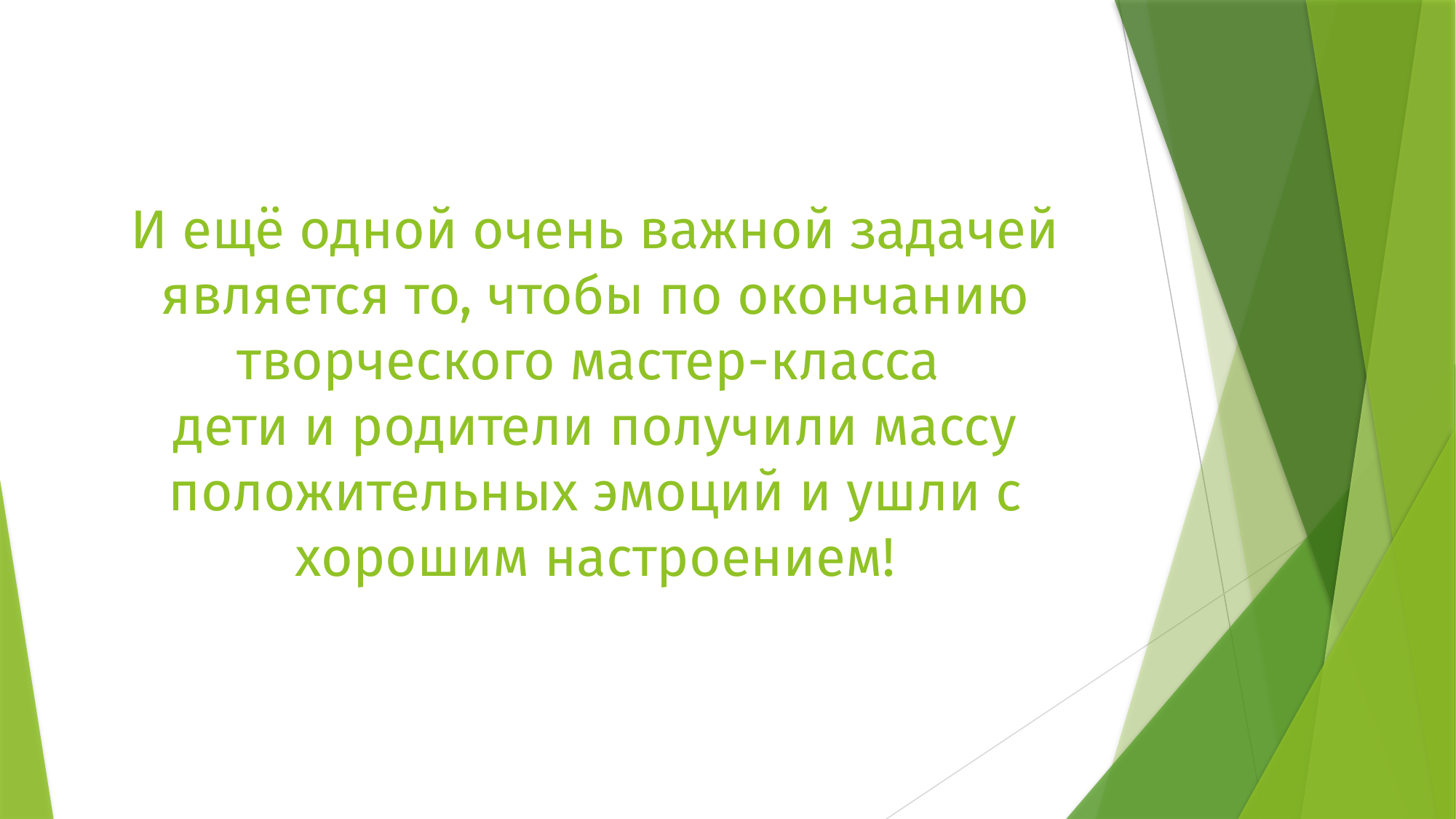

# И ещё одной очень важной задачей является то, чтобы по окончанию творческого мастер-класса дети и родители получили массу положительных эмоций и ушли с хорошим настроением!